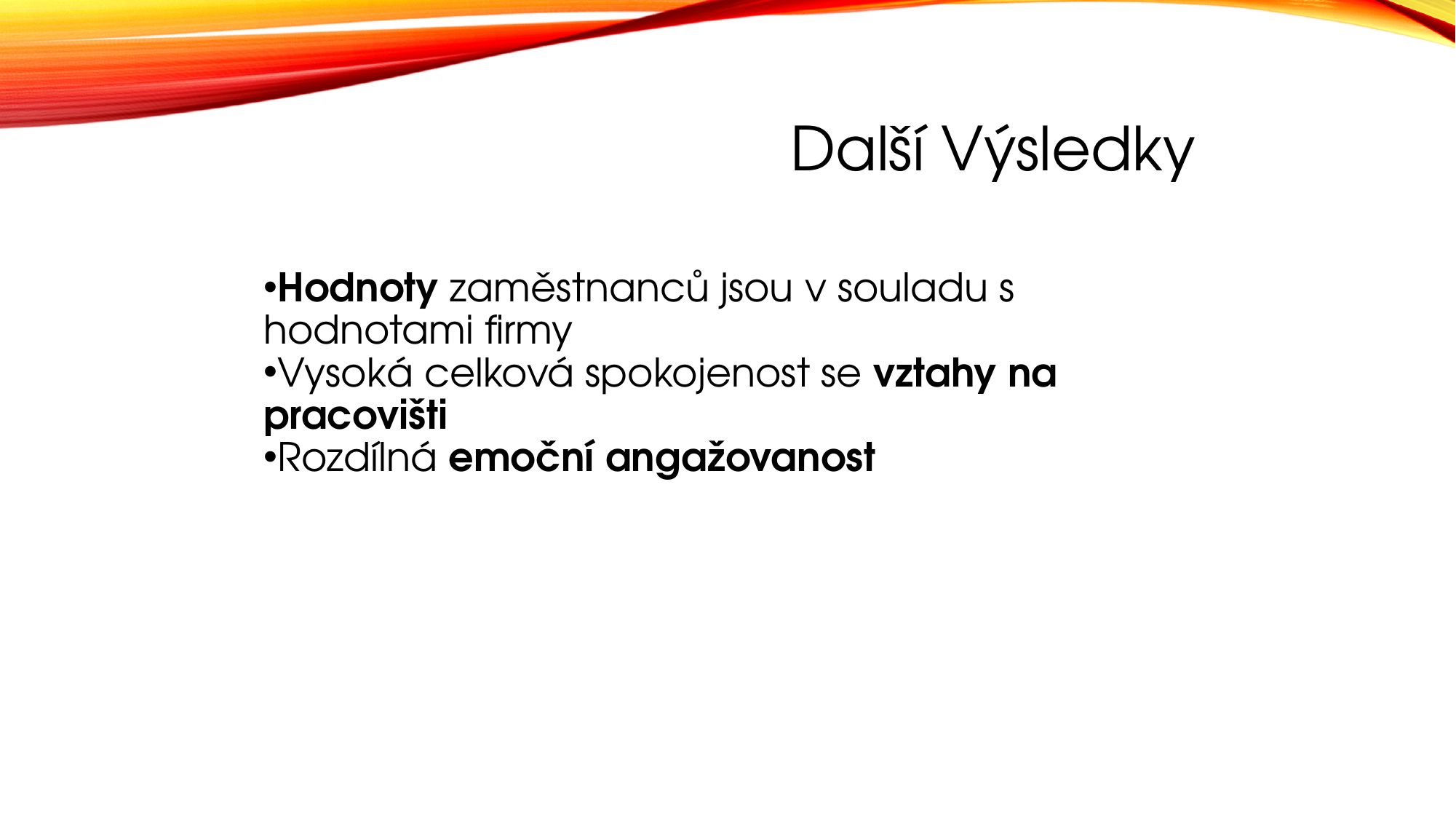

Další Výsledky
Hodnoty zaměstnanců jsou v souladu s hodnotami firmy
Vysoká celková spokojenost se vztahy na pracovišti
Rozdílná emoční angažovanost